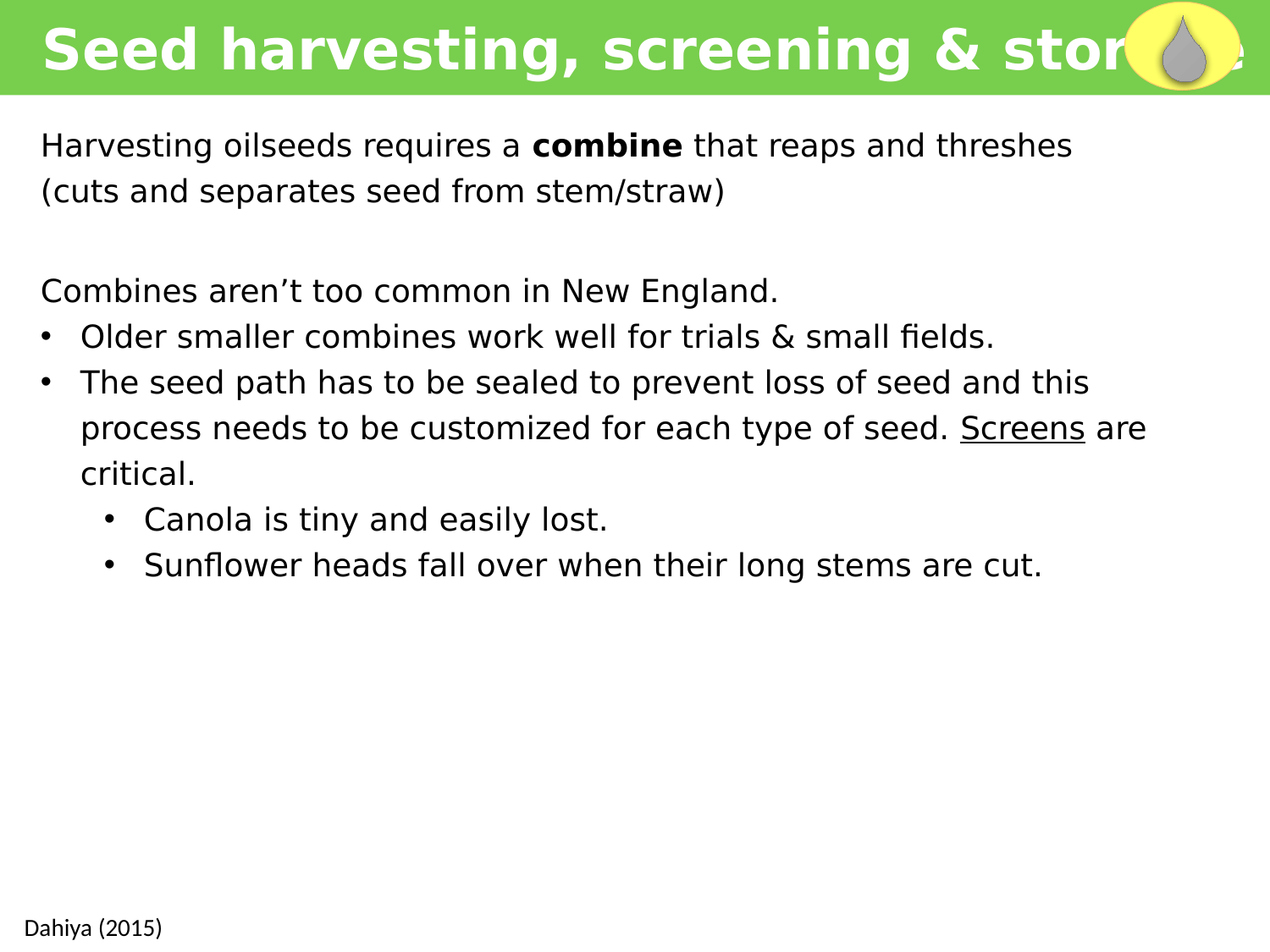

Seed harvesting, screening & storage
Harvesting oilseeds requires a combine that reaps and threshes (cuts and separates seed from stem/straw)
Combines aren’t too common in New England.
Older smaller combines work well for trials & small fields.
The seed path has to be sealed to prevent loss of seed and this process needs to be customized for each type of seed. Screens are critical.
Canola is tiny and easily lost.
Sunflower heads fall over when their long stems are cut.
Dahiya (2015)